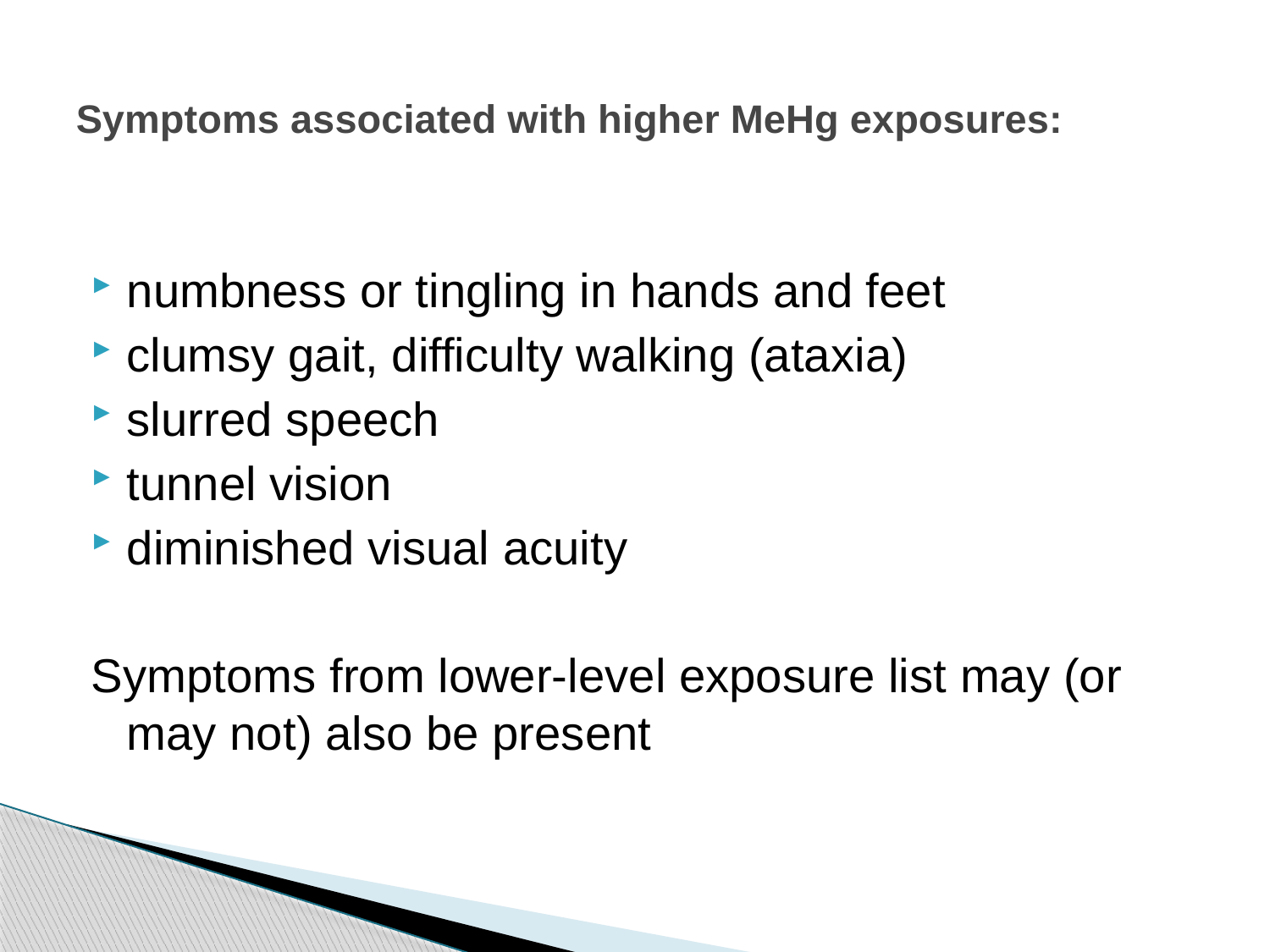

# Symptoms associated with higher MeHg exposures:
numbness or tingling in hands and feet
clumsy gait, difficulty walking (ataxia)
slurred speech
tunnel vision
diminished visual acuity

Symptoms from lower-level exposure list may (or may not) also be present